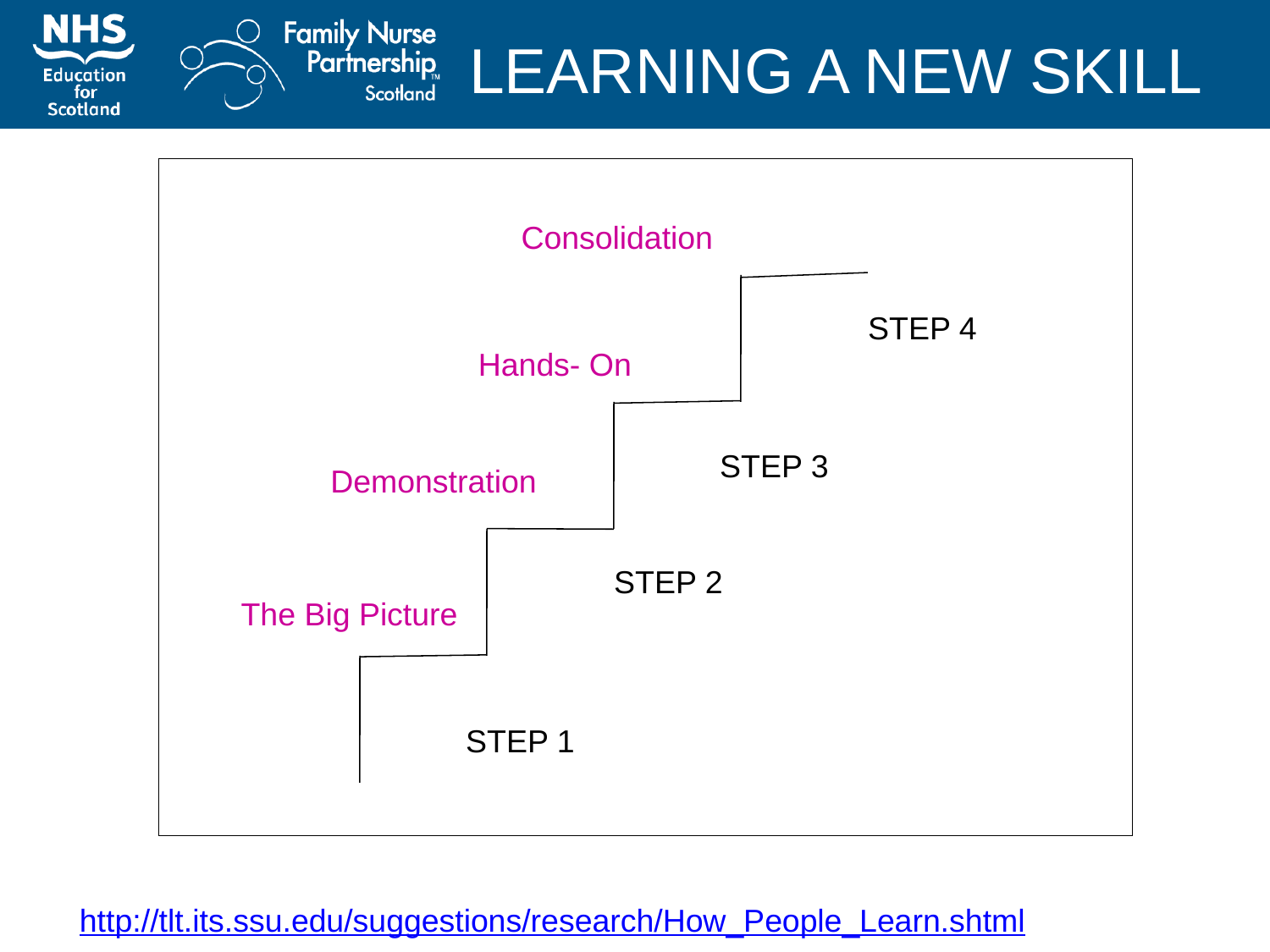

LEARNING A NEW SKILL

Consolidation

STEP 4

Hands- On

STEP 3

Demonstration

STEP 2

The Big Picture

STEP 1

http://tlt.its.ssu.edu/suggestions/research/How_People_Learn.shtml